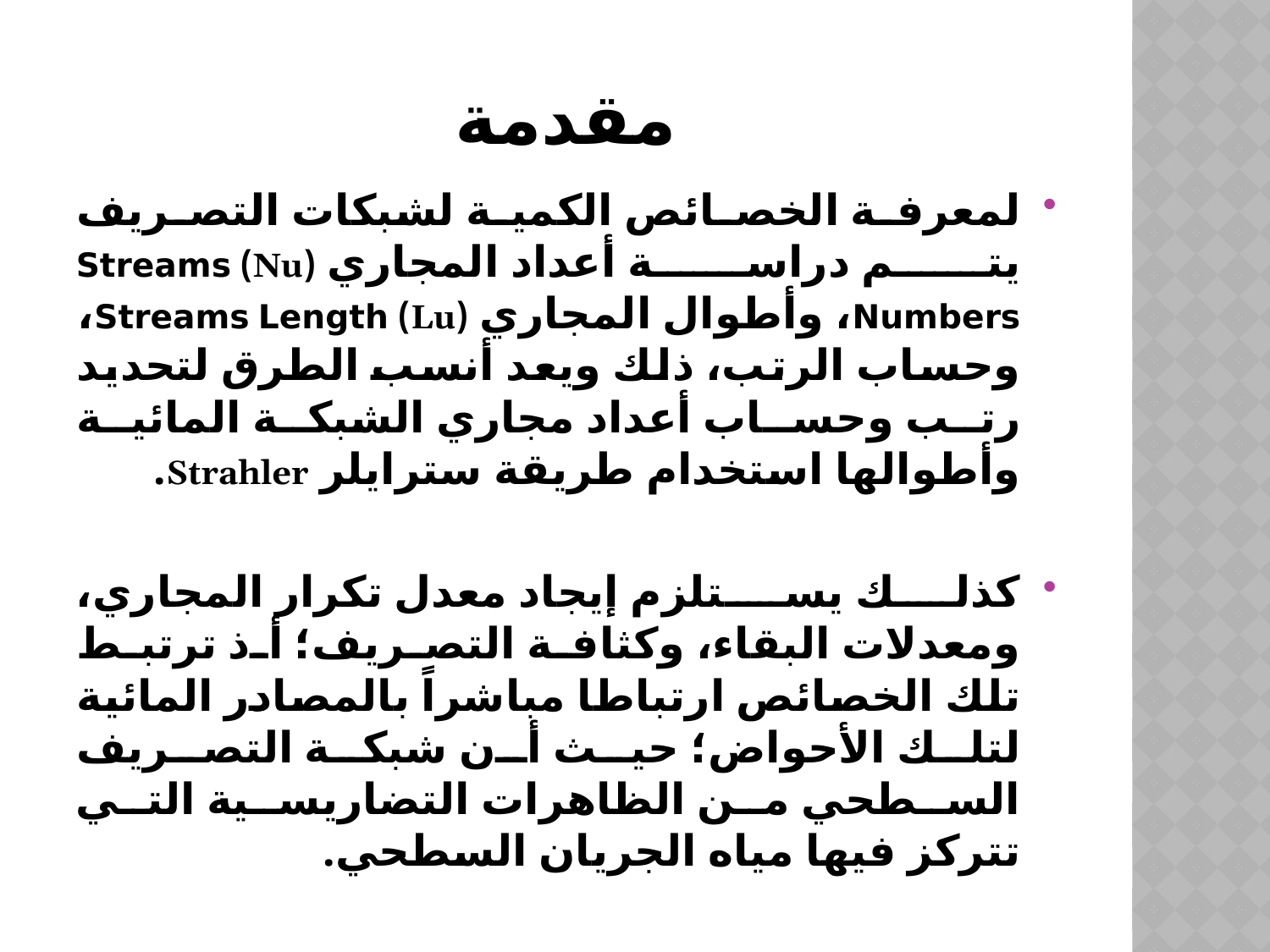

# مقدمة
لمعرفة الخصائص الكمية لشبكات التصريف يتم دراسة أعداد المجاري (Nu) Streams Numbers، وأطوال المجاري (Lu) Streams Length، وحساب الرتب، ذلك ويعد أنسب الطرق لتحديد رتب وحساب أعداد مجاري الشبكة المائية وأطوالها استخدام طريقة سترايلر Strahler.

كذلك يستلزم إيجاد معدل تكرار المجاري، ومعدلات البقاء، وكثافة التصريف؛ أذ ترتبط تلك الخصائص ارتباطا مباشراً بالمصادر المائية لتلك الأحواض؛ حيث أن شبكة التصريف السطحي من الظاهرات التضاريسية التي تتركز فيها مياه الجريان السطحي.